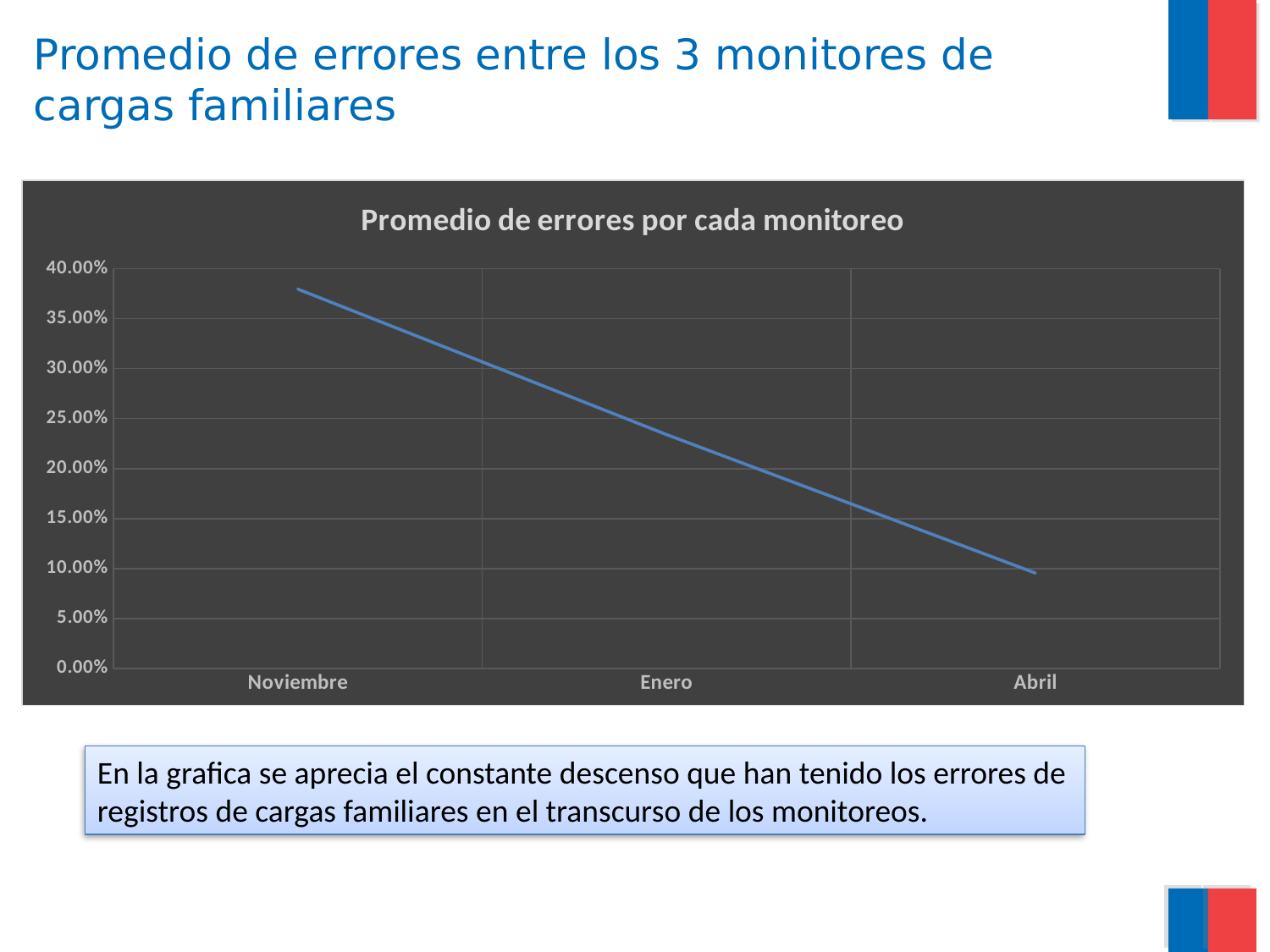

# Promedio de errores entre los 3 monitores de cargas familiares

### Chart: Promedio de errores por cada monitoreo

| Category | Total general |
|---|---|
| Noviembre | 0.37957 |
| Enero | 0.2340292358335852 |
| Abril | 0.09545000000000001 |
En la grafica se aprecia el constante descenso que han tenido los errores de registros de cargas familiares en el transcurso de los monitoreos.